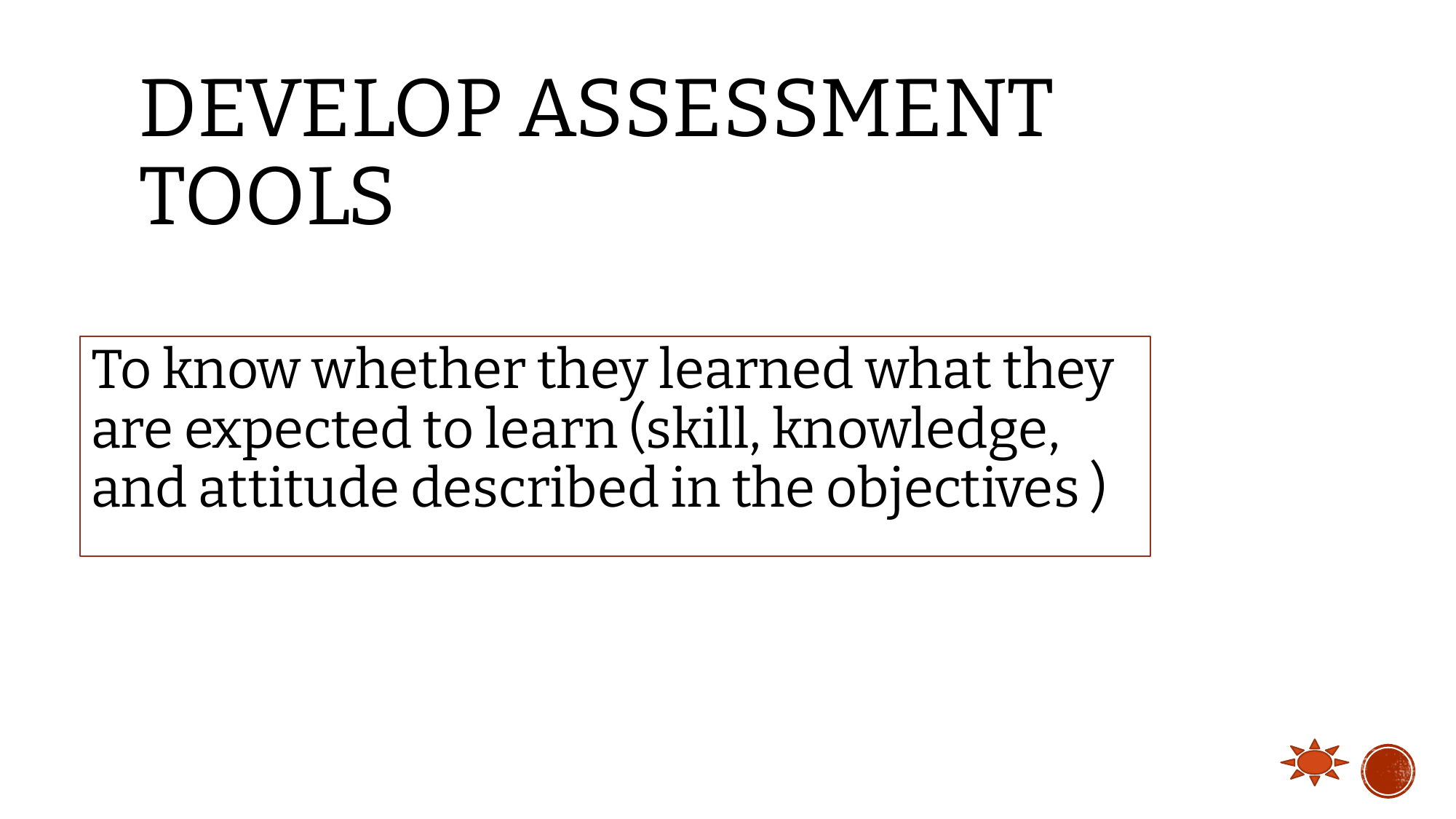

# Develop Assessment tools
To know whether they learned what they are expected to learn (skill, knowledge, and attitude described in the objectives )